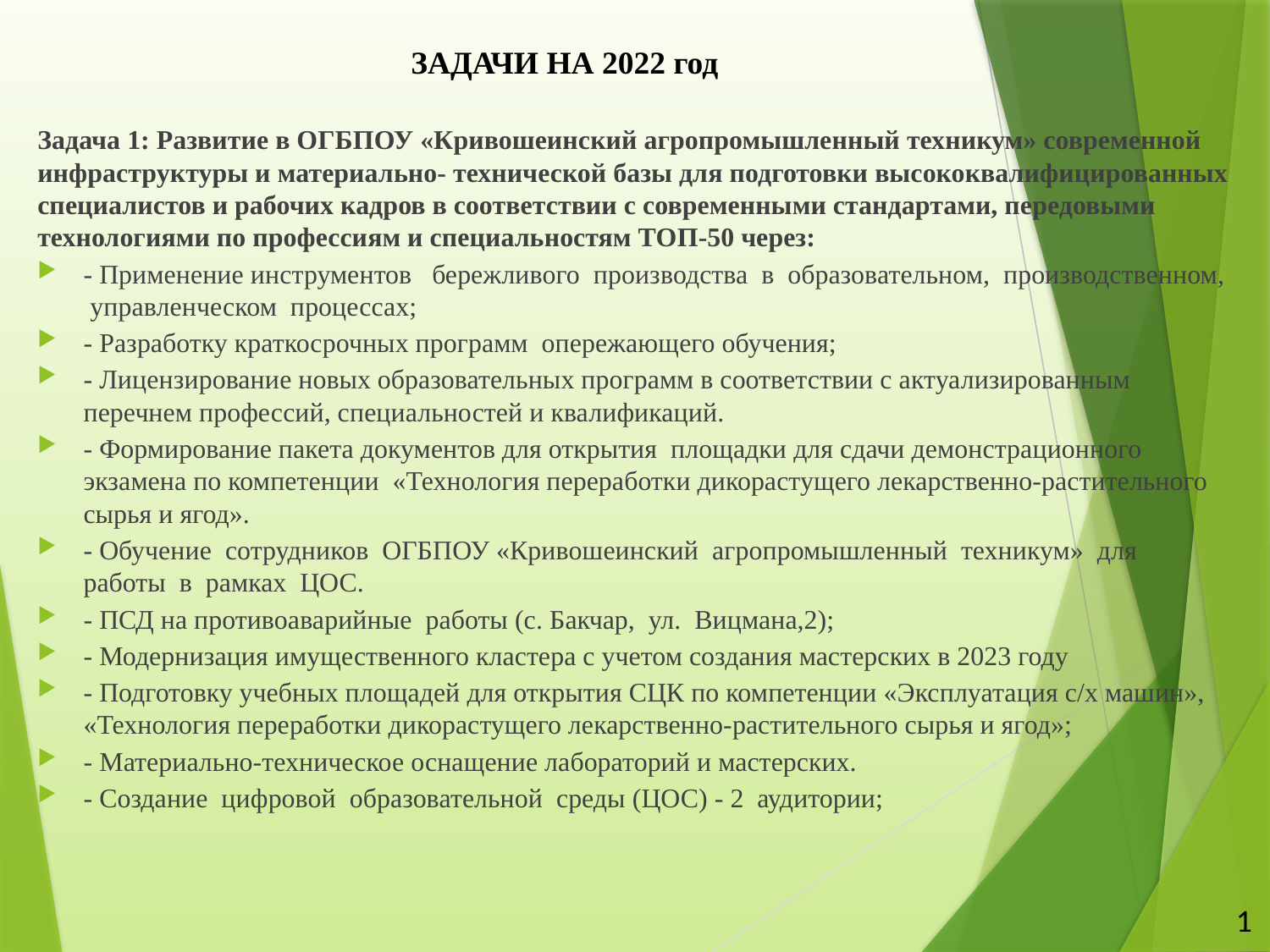

# ЗАДАЧИ НА 2022 год
Задача 1: Развитие в ОГБПОУ «Кривошеинский агропромышленный техникум» современной инфраструктуры и материально- технической базы для подготовки высококвалифицированных специалистов и рабочих кадров в соответствии с современными стандартами, передовыми технологиями по профессиям и специальностям ТОП-50 через:
- Применение инструментов   бережливого  производства  в  образовательном,  производственном,  управленческом  процессах;
- Разработку краткосрочных программ  опережающего обучения;
- Лицензирование новых образовательных программ в соответствии с актуализированным перечнем профессий, специальностей и квалификаций.
- Формирование пакета документов для открытия  площадки для сдачи демонстрационного экзамена по компетенции  «Технология переработки дикорастущего лекарственно-растительного сырья и ягод».
- Обучение  сотрудников  ОГБПОУ «Кривошеинский  агропромышленный  техникум»  для  работы  в  рамках  ЦОС.
- ПСД на противоаварийные  работы (с. Бакчар,  ул.  Вицмана,2);
- Модернизация имущественного кластера с учетом создания мастерских в 2023 году
- Подготовку учебных площадей для открытия СЦК по компетенции «Эксплуатация с/х машин», «Технология переработки дикорастущего лекарственно-растительного сырья и ягод»;
- Материально-техническое оснащение лабораторий и мастерских.
- Создание  цифровой  образовательной  среды (ЦОС) - 2  аудитории;

1